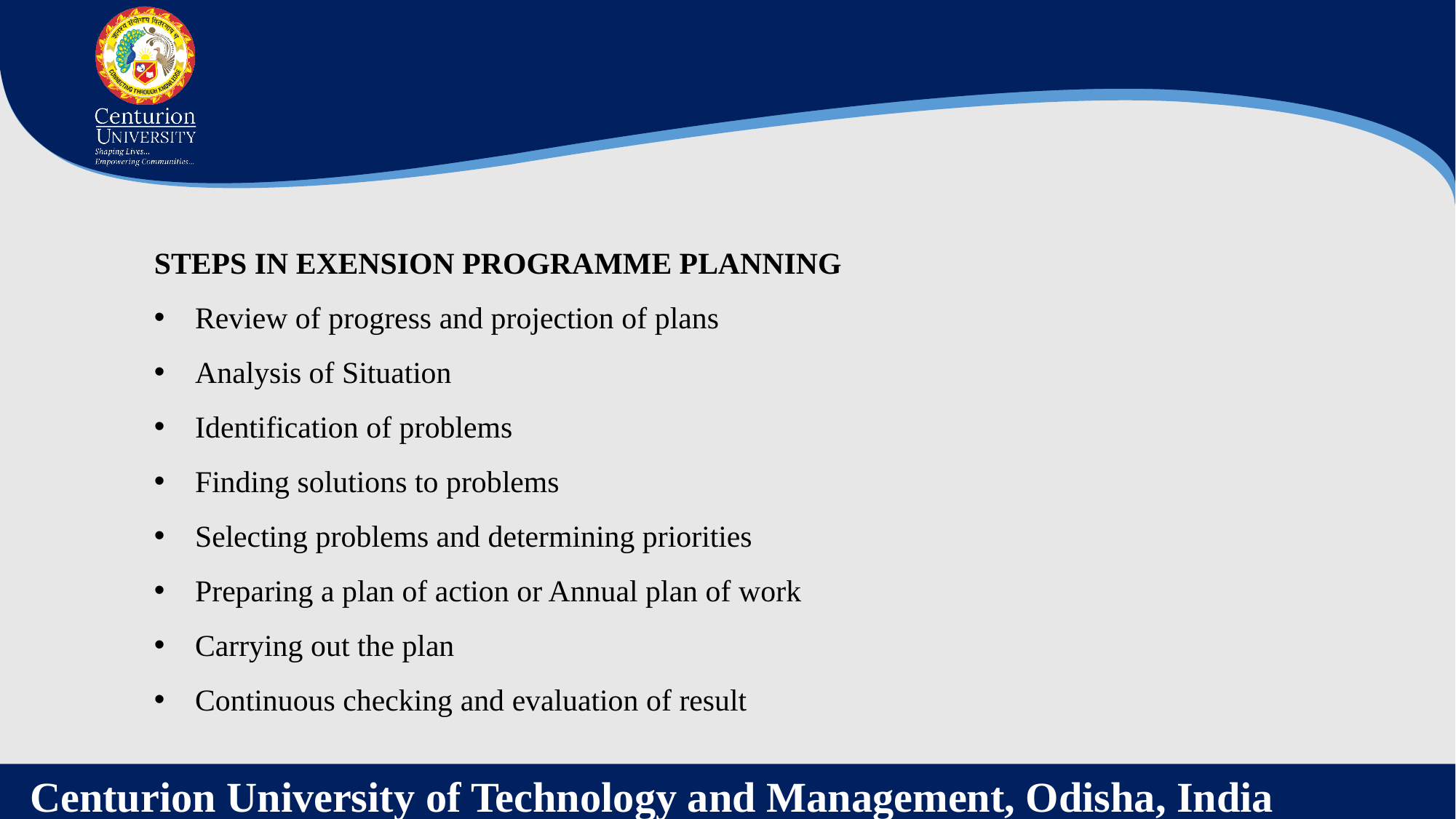

STEPS IN EXENSION PROGRAMME PLANNING
Review of progress and projection of plans
Analysis of Situation
Identification of problems
Finding solutions to problems
Selecting problems and determining priorities
Preparing a plan of action or Annual plan of work
Carrying out the plan
Continuous checking and evaluation of result